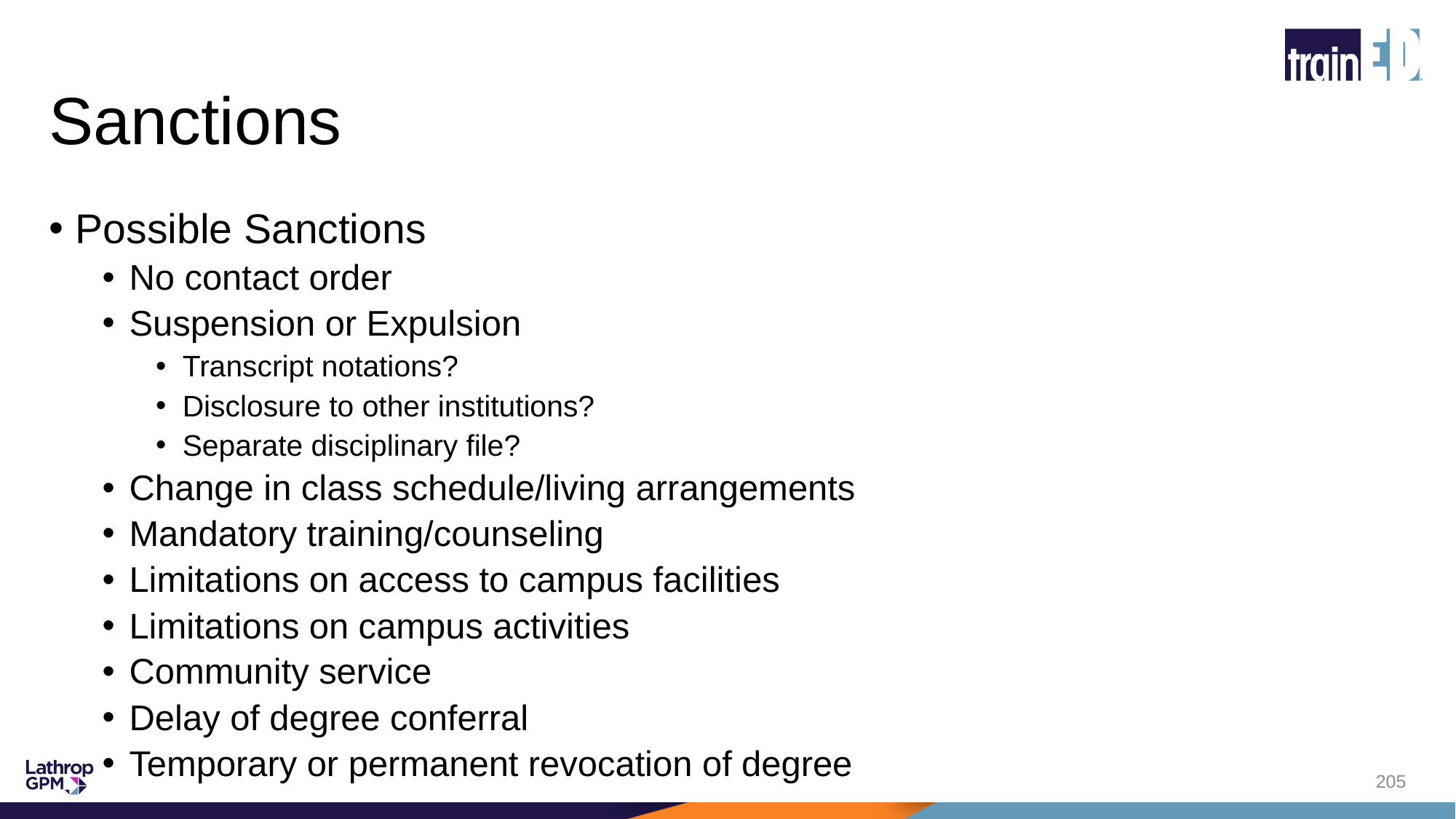

# Sanctions
Possible Sanctions
No contact order
Suspension or Expulsion
Transcript notations?
Disclosure to other institutions?
Separate disciplinary file?
Change in class schedule/living arrangements
Mandatory training/counseling
Limitations on access to campus facilities
Limitations on campus activities
Community service
Delay of degree conferral
Temporary or permanent revocation of degree
205